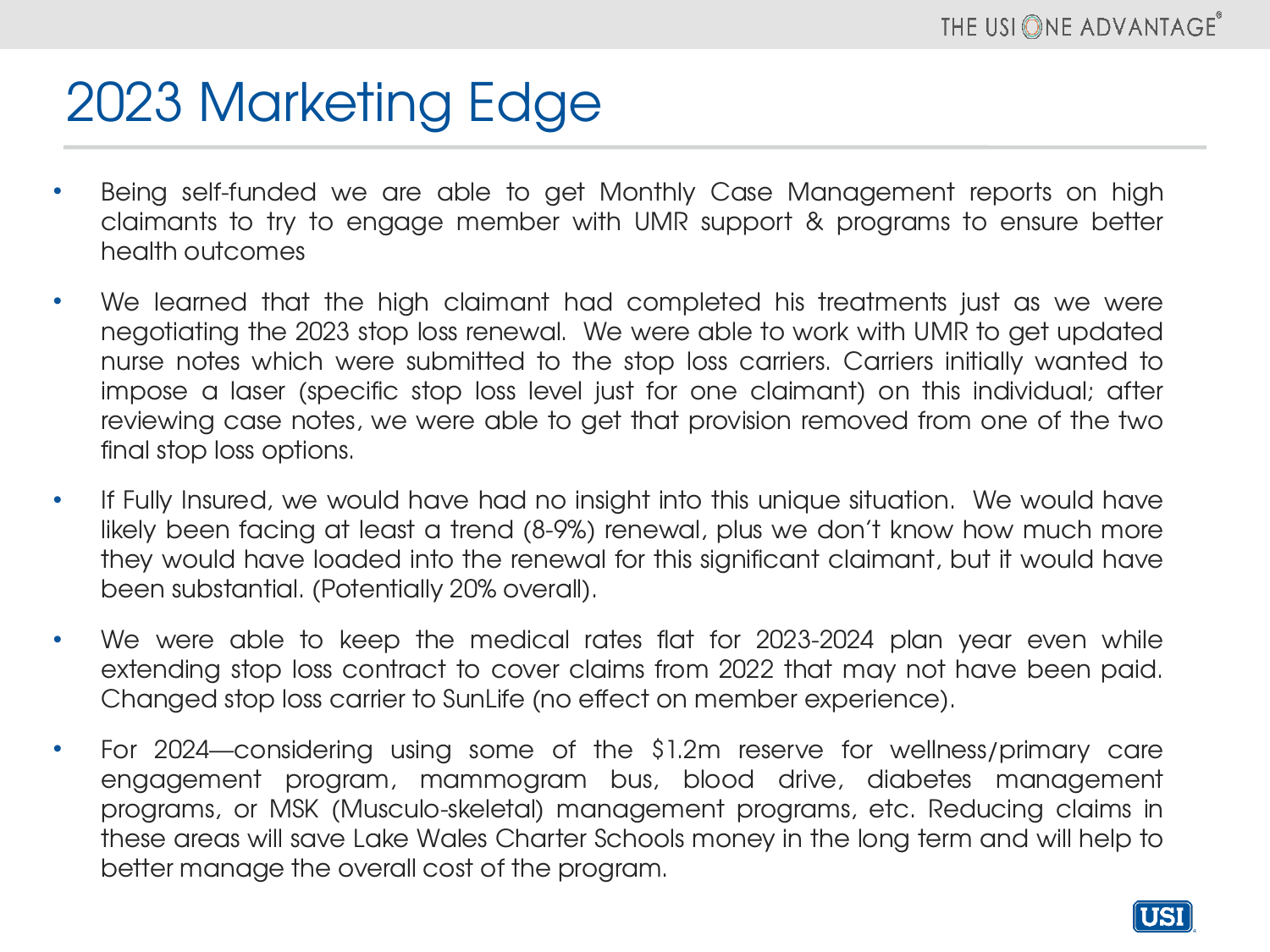

# 2023 Marketing Edge
Being self-funded we are able to get Monthly Case Management reports on high claimants to try to engage member with UMR support & programs to ensure better health outcomes
We learned that the high claimant had completed his treatments just as we were negotiating the 2023 stop loss renewal.  We were able to work with UMR to get updated nurse notes which were submitted to the stop loss carriers. Carriers initially wanted to impose a laser (specific stop loss level just for one claimant) on this individual; after reviewing case notes, we were able to get that provision removed from one of the two final stop loss options.
If Fully Insured, we would have had no insight into this unique situation.  We would have likely been facing at least a trend (8-9%) renewal, plus we don’t know how much more they would have loaded into the renewal for this significant claimant, but it would have been substantial. (Potentially 20% overall).
We were able to keep the medical rates flat for 2023-2024 plan year even while extending stop loss contract to cover claims from 2022 that may not have been paid. Changed stop loss carrier to SunLife (no effect on member experience).
For 2024—considering using some of the $1.2m reserve for wellness/primary care engagement program, mammogram bus, blood drive, diabetes management programs, or MSK (Musculo-skeletal) management programs, etc. Reducing claims in these areas will save Lake Wales Charter Schools money in the long term and will help to better manage the overall cost of the program.